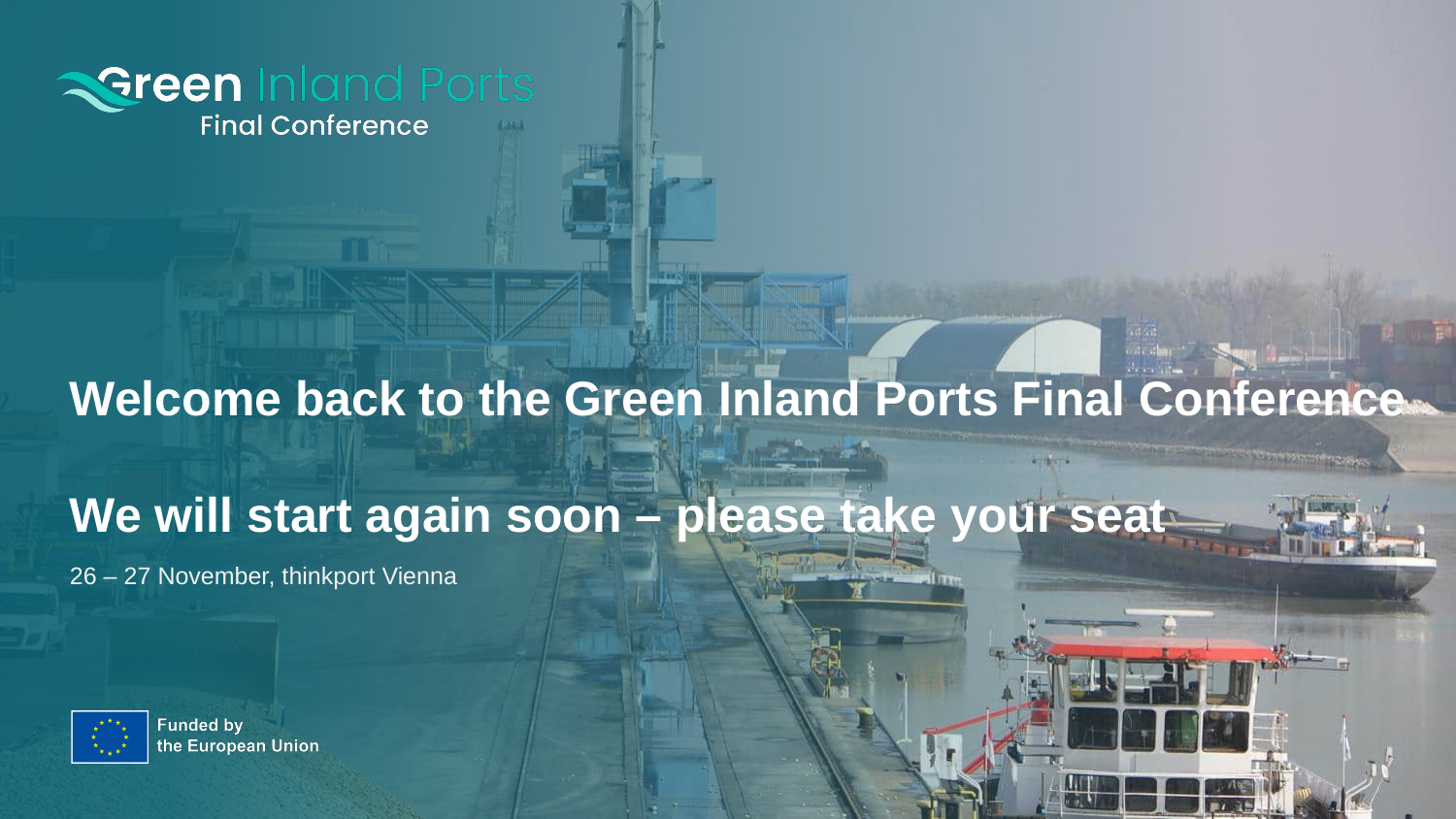

# Welcome back to the Green Inland Ports Final Conference We will start again soon – please take your seat
26 – 27 November, thinkport Vienna